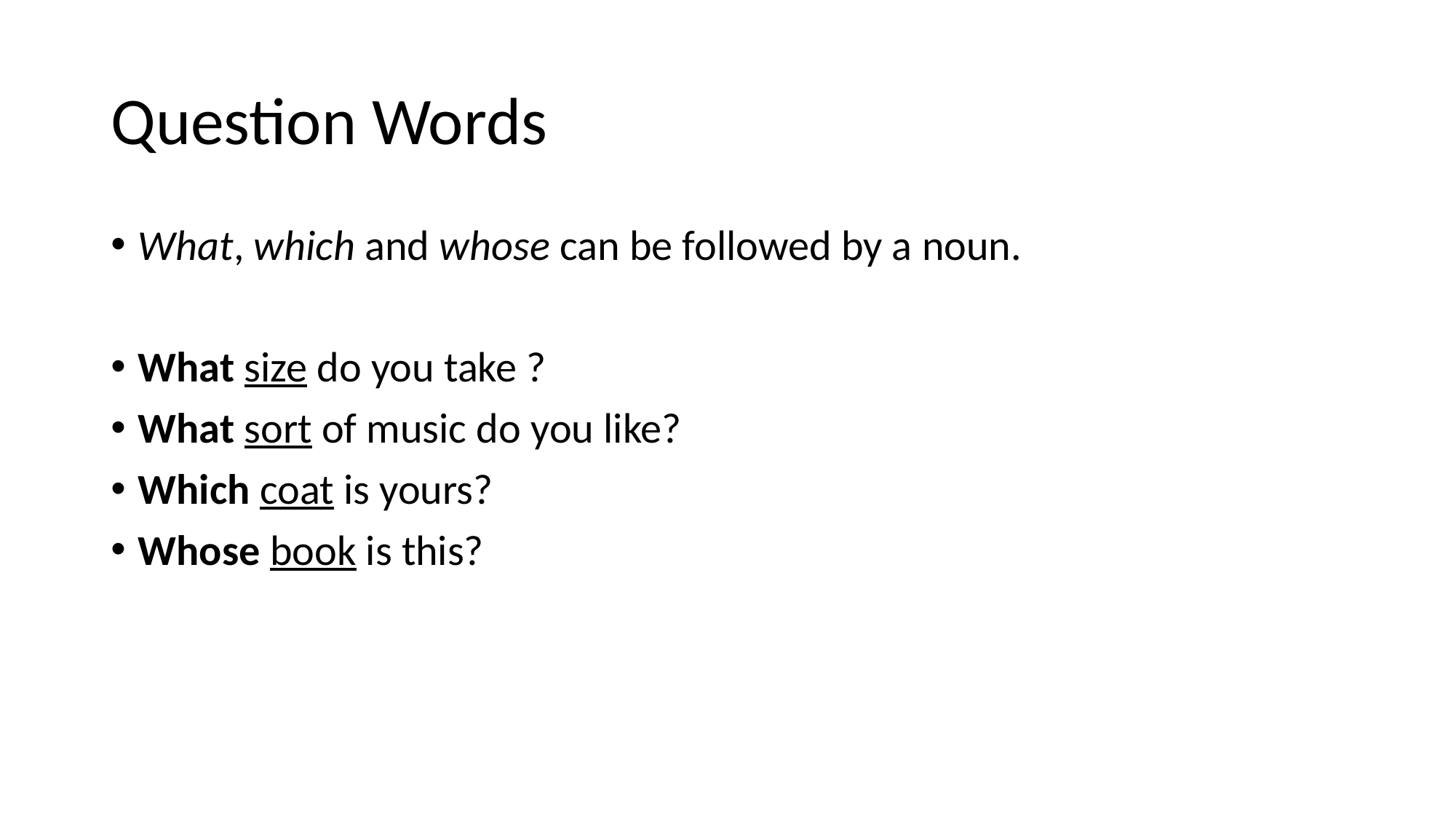

# Question Words
What, which and whose can be followed by a noun.

What size do you take ?
What sort of music do you like?
Which coat is yours?
Whose book is this?